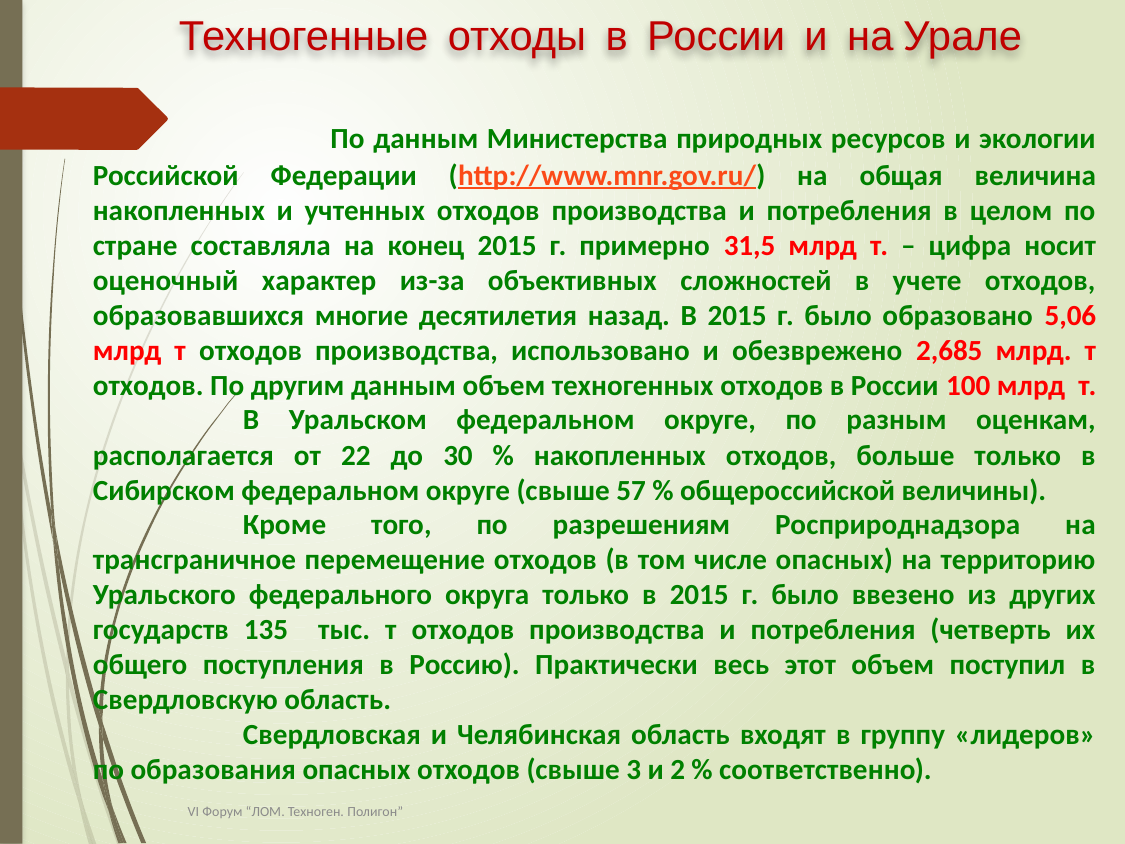

Техногенные  отходы  в  России  и  на Урале

	          По данным Министерства природных ресурсов и экологии Российской Федерации (http://www.mnr.gov.ru/) на общая величина накопленных и учтенных отходов производства и потребления в целом по стране составляла на конец 2015 г. примерно 31,5 млрд т. – цифра носит оценочный характер из-за объективных сложностей в учете отходов, образовавшихся многие десятилетия назад. В 2015 г. было образовано 5,06 млрд т отходов производства, использовано и обезврежено 2,685 млрд. т отходов. По другим данным объем техногенных отходов в России 100 млрд  т.
	В Уральском федеральном округе, по разным оценкам, располагается от 22 до 30 % накопленных отходов, больше только в Сибирском федеральном округе (свыше 57 % общероссийской величины).
	Кроме того, по разрешениям Росприроднадзора на трансграничное перемещение отходов (в том числе опасных) на территорию Уральского федерального округа только в 2015 г. было ввезено из других государств 135  тыс. т отходов производства и потребления (четверть их общего поступления в Россию). Практически весь этот объем поступил в Свердловскую область.
	Свердловская и Челябинская область входят в группу «лидеров» по образования опасных отходов (свыше 3 и 2 % соответственно).
VI Форум “ЛОМ. Техноген. Полигон”